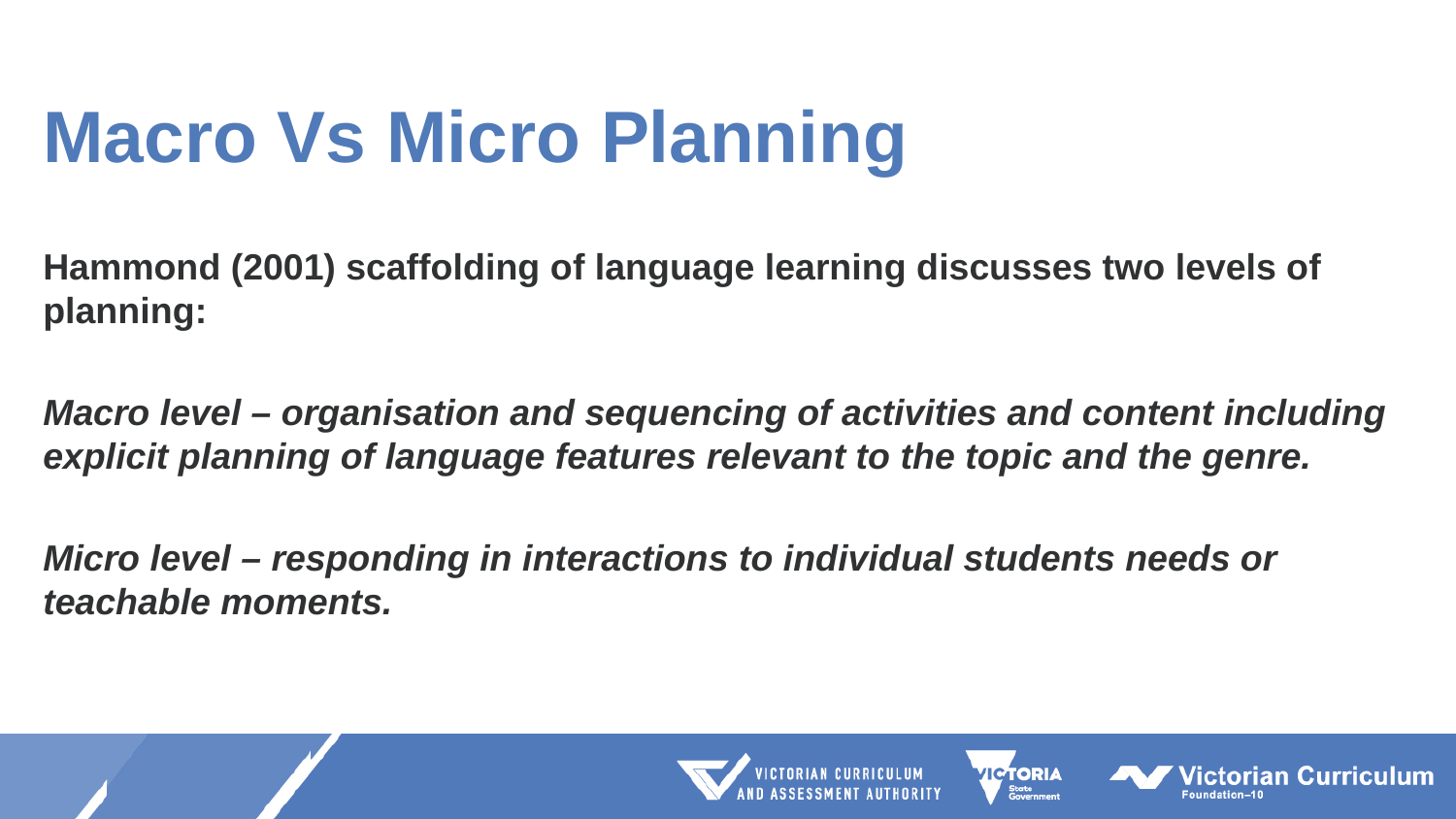

# Macro Vs Micro Planning
Hammond (2001) scaffolding of language learning discusses two levels of planning:

Macro level – organisation and sequencing of activities and content including explicit planning of language features relevant to the topic and the genre.

Micro level – responding in interactions to individual students needs or teachable moments.